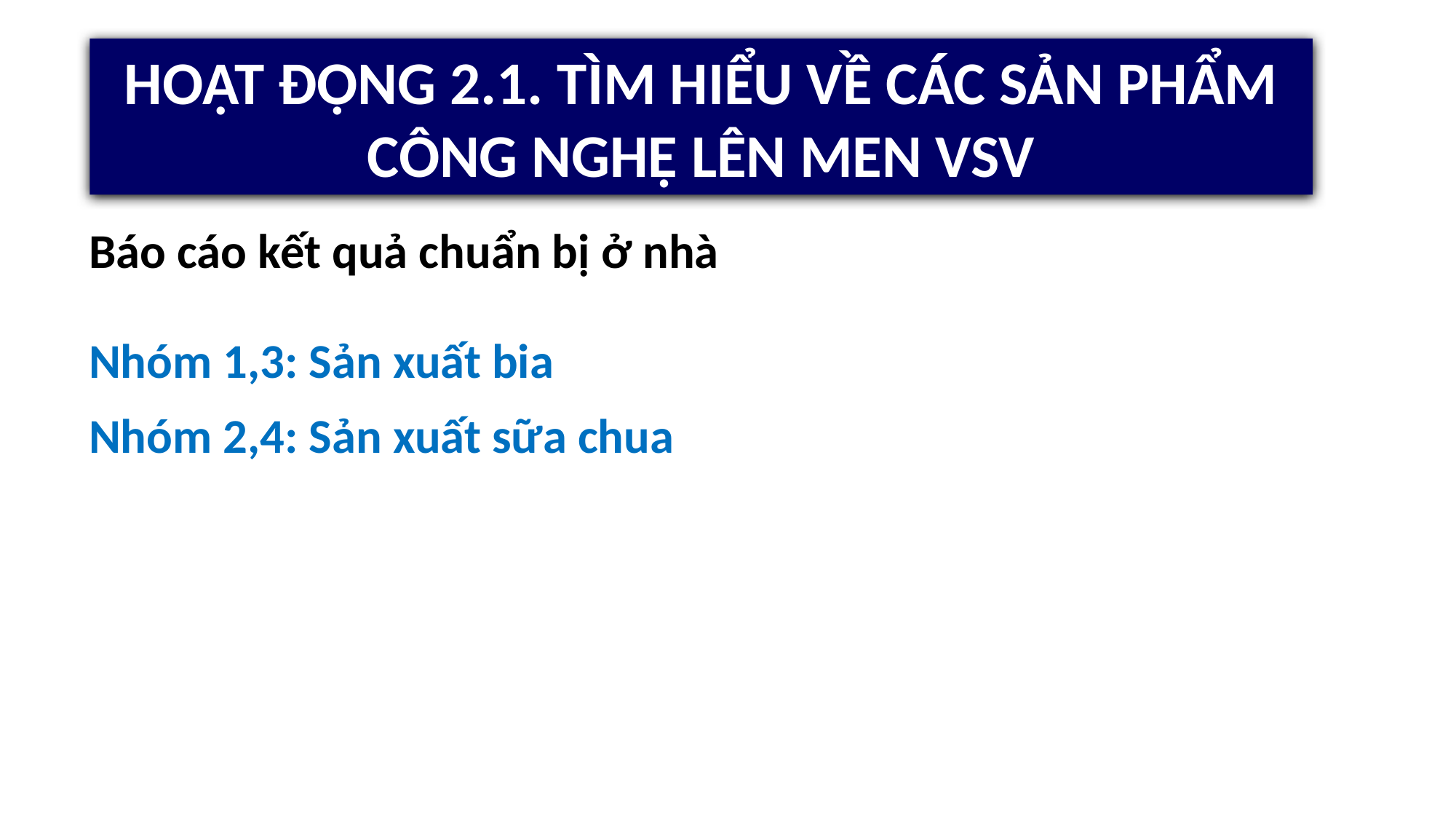

HOẠT ĐỘNG 2.1. TÌM HIỂU VỀ CÁC SẢN PHẨM CÔNG NGHỆ LÊN MEN VSV
Báo cáo kết quả chuẩn bị ở nhà
Nhóm 1,3: Sản xuất bia
Nhóm 2,4: Sản xuất sữa chua